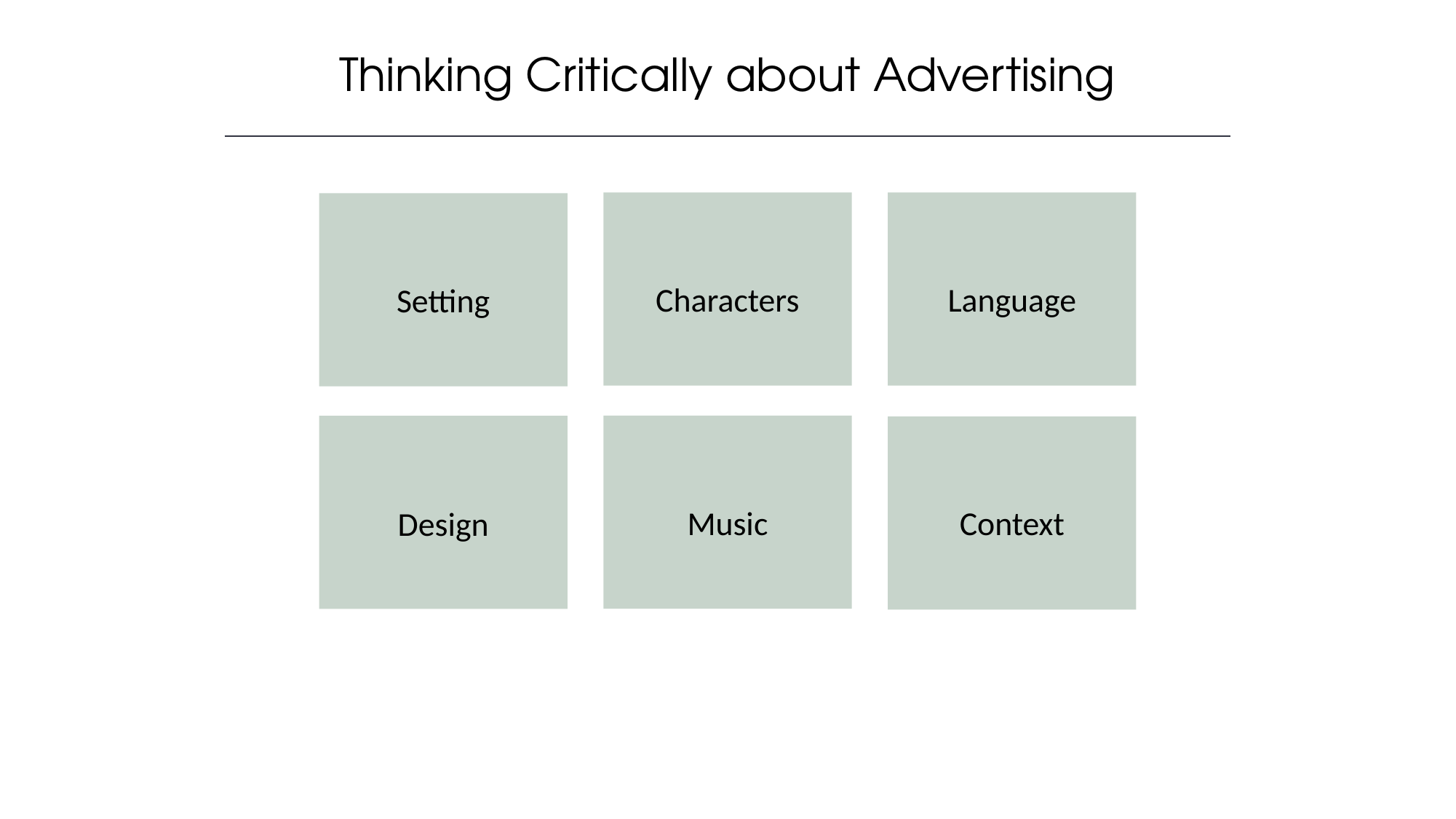

Thinking Critically about Advertising
HAWKES LEARNING

Characters

Language

Setting

Music

Design

Context